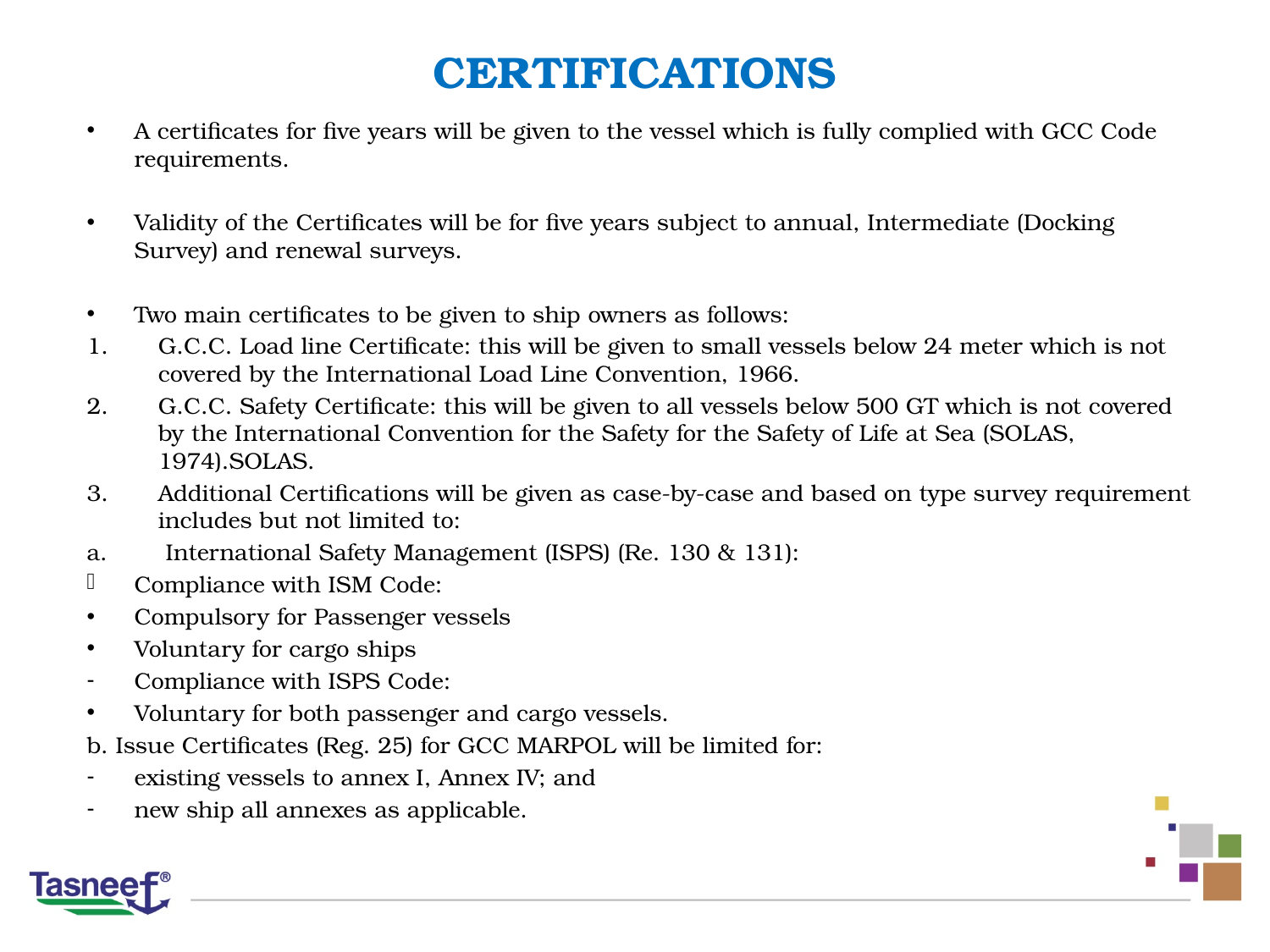

# CERTIFICATIONS
A certificates for five years will be given to the vessel which is fully complied with GCC Code requirements.

Validity of the Certificates will be for five years subject to annual, Intermediate (Docking Survey) and renewal surveys.

Two main certificates to be given to ship owners as follows:
G.C.C. Load line Certificate: this will be given to small vessels below 24 meter which is not covered by the International Load Line Convention, 1966.
G.C.C. Safety Certificate: this will be given to all vessels below 500 GT which is not covered by the International Convention for the Safety for the Safety of Life at Sea (SOLAS, 1974).SOLAS.
Additional Certifications will be given as case-by-case and based on type survey requirement includes but not limited to:
 International Safety Management (ISPS) (Re. 130 & 131):
Compliance with ISM Code:
Compulsory for Passenger vessels
Voluntary for cargo ships
Compliance with ISPS Code:
Voluntary for both passenger and cargo vessels.
b. Issue Certificates (Reg. 25) for GCC MARPOL will be limited for:
existing vessels to annex I, Annex IV; and
new ship all annexes as applicable.